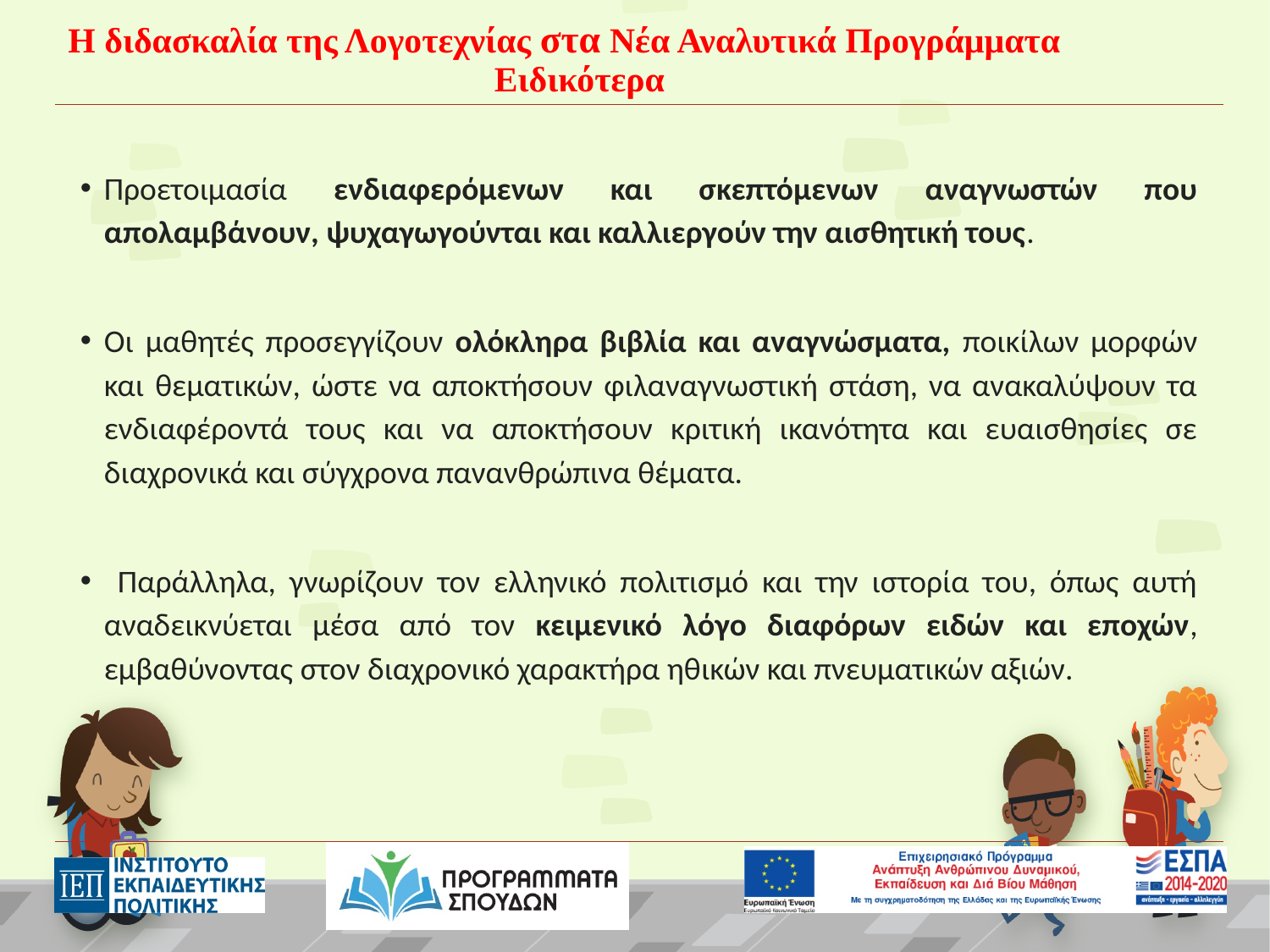

# Η διδασκαλία της Λογοτεχνίας στα Νέα Αναλυτικά Προγράμματα Ειδικότερα
Προετοιμασία ενδιαφερόμενων και σκεπτόμενων αναγνωστών που απολαμβάνουν, ψυχαγωγούνται και καλλιεργούν την αισθητική τους.

Οι μαθητές προσεγγίζουν ολόκληρα βιβλία και αναγνώσματα, ποικίλων μορφών και θεματικών, ώστε να αποκτήσουν φιλαναγνωστική στάση, να ανακαλύψουν τα ενδιαφέροντά τους και να αποκτήσουν κριτική ικανότητα και ευαισθησίες σε διαχρονικά και σύγχρονα πανανθρώπινα θέματα.

 Παράλληλα, γνωρίζουν τον ελληνικό πολιτισμό και την ιστορία του, όπως αυτή αναδεικνύεται μέσα από τον κειμενικό λόγο διαφόρων ειδών και εποχών, εμβαθύνοντας στον διαχρονικό χαρακτήρα ηθικών και πνευματικών αξιών.